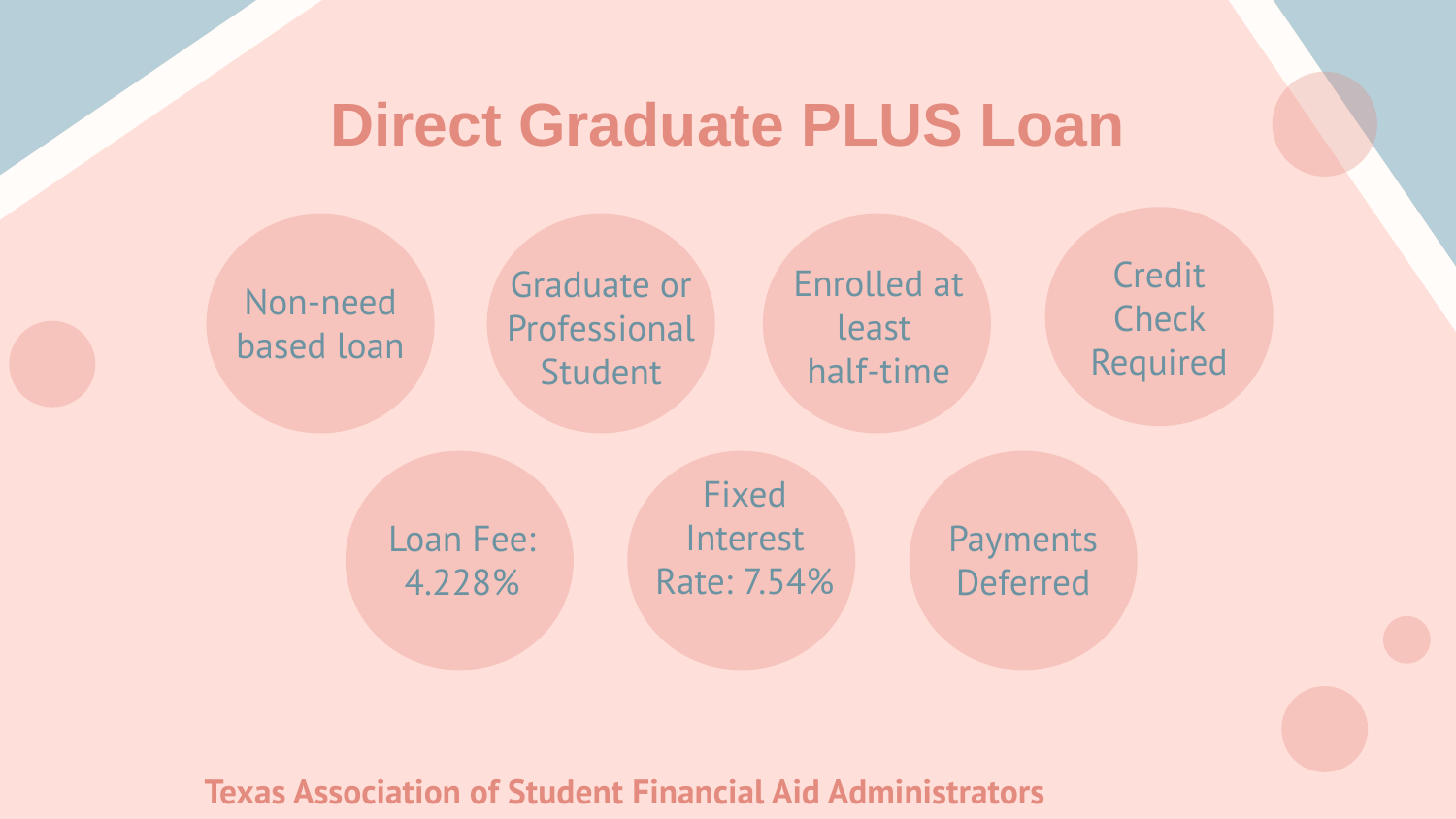

# Direct Graduate PLUS Loan

Credit Check Required
Enrolled at least
half-time
Graduate or Professional Student
Non-need
based loan

Fixed Interest Rate: 7.54%
Loan Fee:
4.228%
Payments
Deferred

Texas Association of Student Financial Aid Administrators